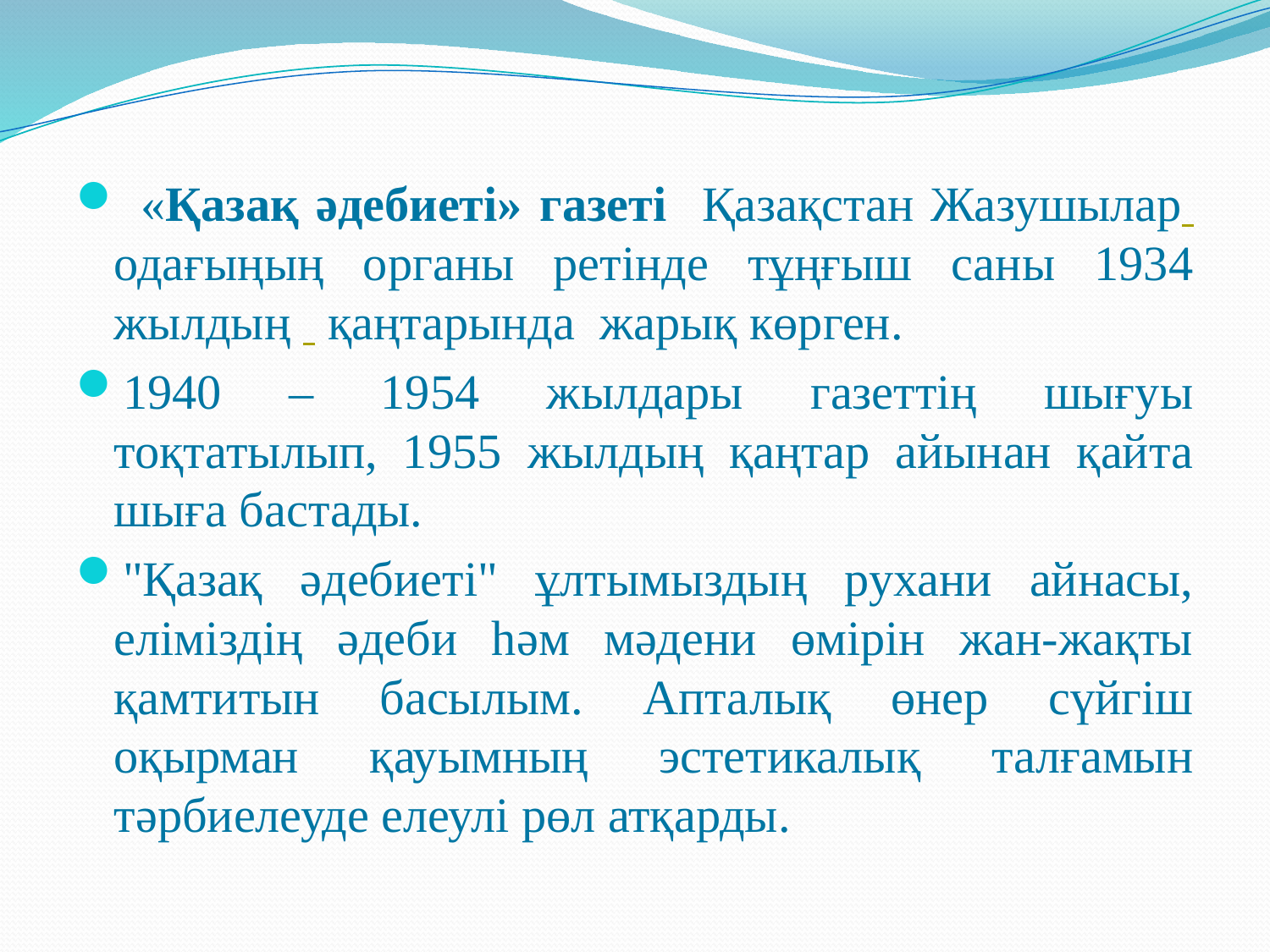

«Қазақ әдебиеті» газеті  Қазақстан Жазушылар одағыңың органы ретінде тұңғыш саны 1934 жылдың   қаңтарында  жарық көрген.
1940 – 1954 жылдары газеттің шығуы тоқтатылып, 1955 жылдың қаңтар айынан қайта шыға бастады.
"Қазақ әдебиеті" ұлтымыздың рухани айнасы, еліміздің әдеби һәм мәдени өмірін жан-жақты қамтитын басылым. Апталық өнер сүйгіш оқырман қауымның эстетикалық талғамын тәрбиелеуде елеулі рөл атқарды.